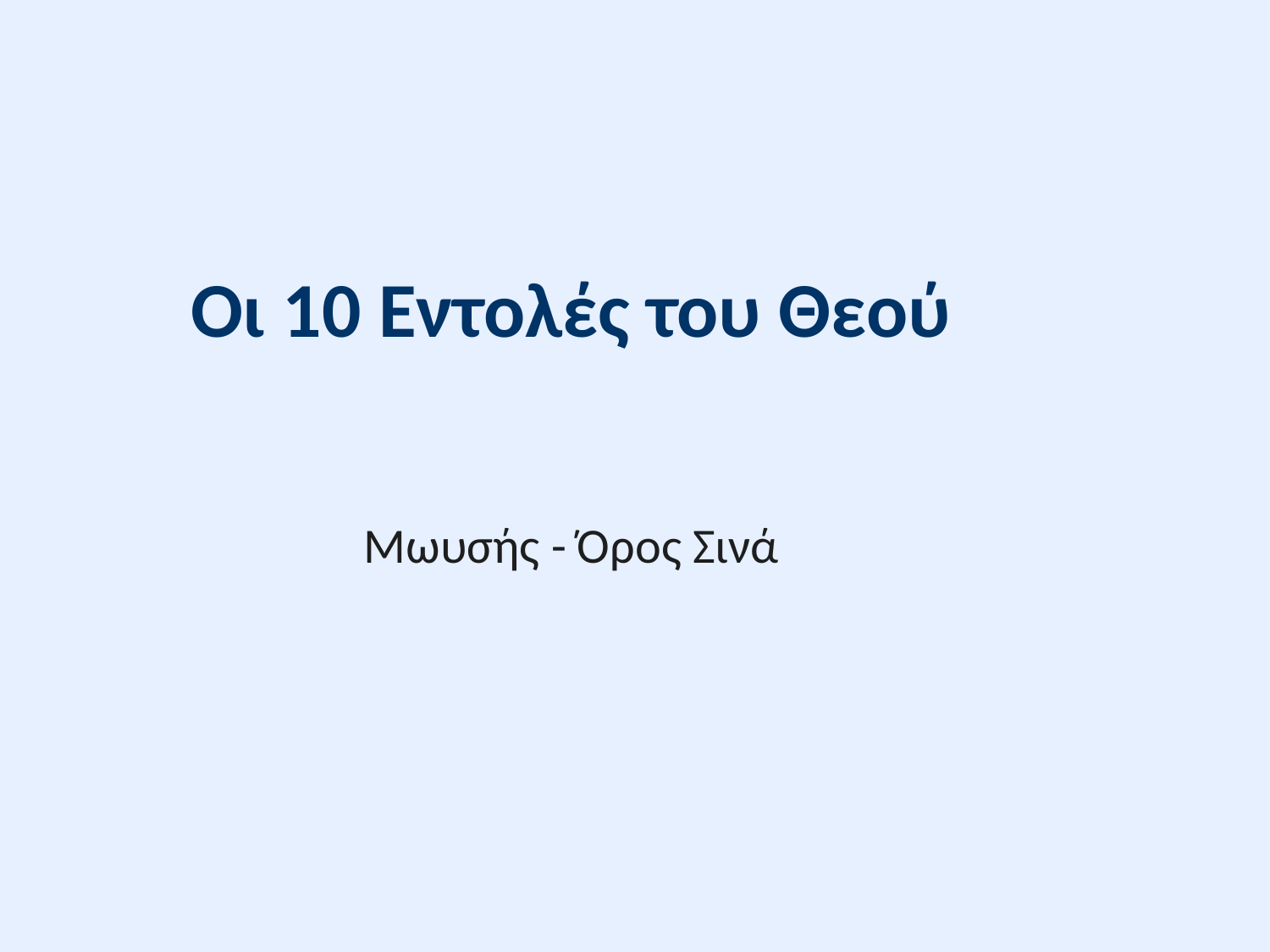

Οι 10 Εντολές του Θεού
Μωυσής - Όρος Σινά